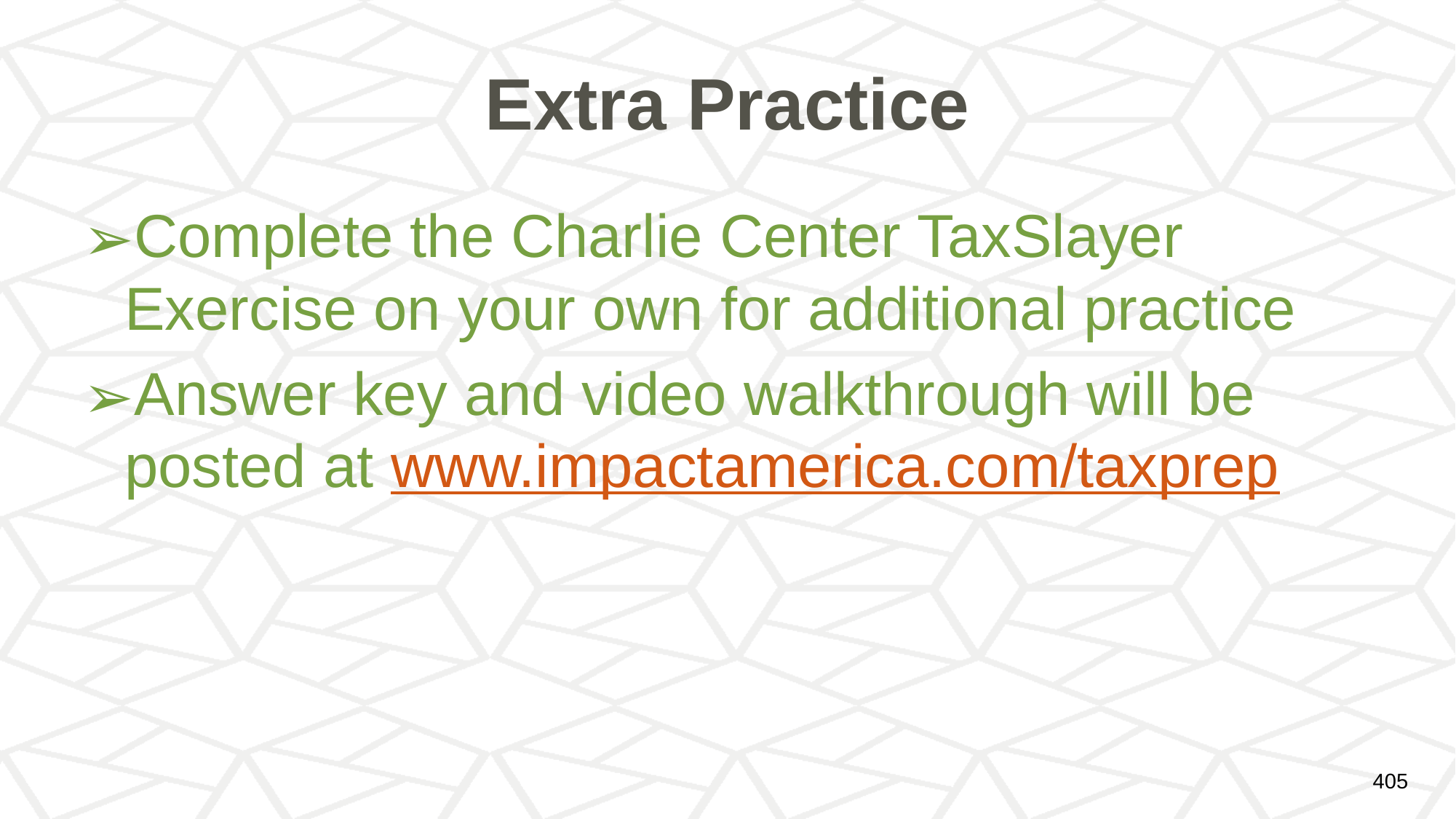

# Extra Practice
Complete the Charlie Center TaxSlayer Exercise on your own for additional practice
Answer key and video walkthrough will be posted at www.impactamerica.com/taxprep
405